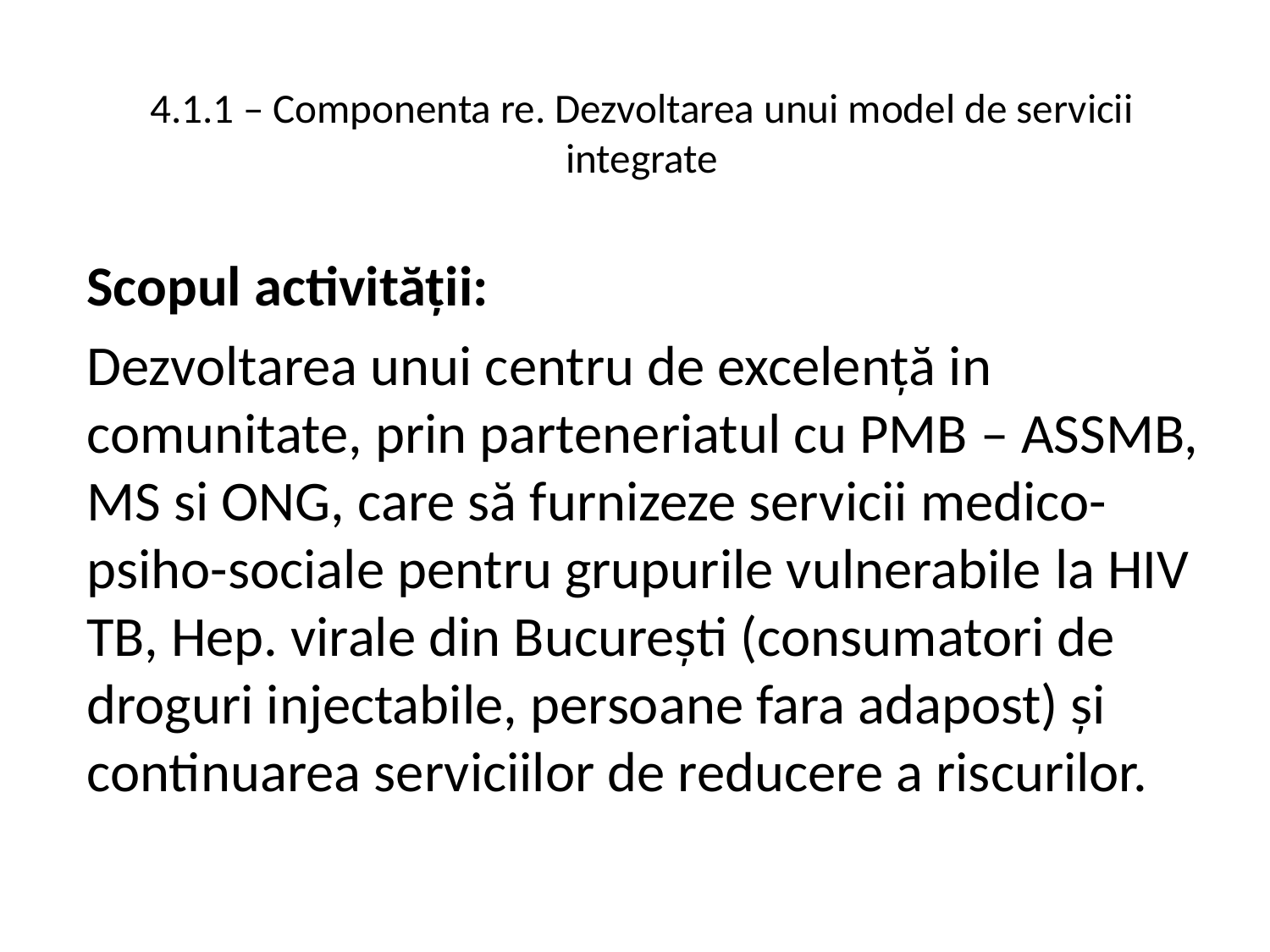

# 4.1.1 – Componenta re. Dezvoltarea unui model de servicii integrate
Scopul activității:
Dezvoltarea unui centru de excelență in comunitate, prin parteneriatul cu PMB – ASSMB, MS si ONG, care să furnizeze servicii medico-psiho-sociale pentru grupurile vulnerabile la HIV TB, Hep. virale din București (consumatori de droguri injectabile, persoane fara adapost) și continuarea serviciilor de reducere a riscurilor.